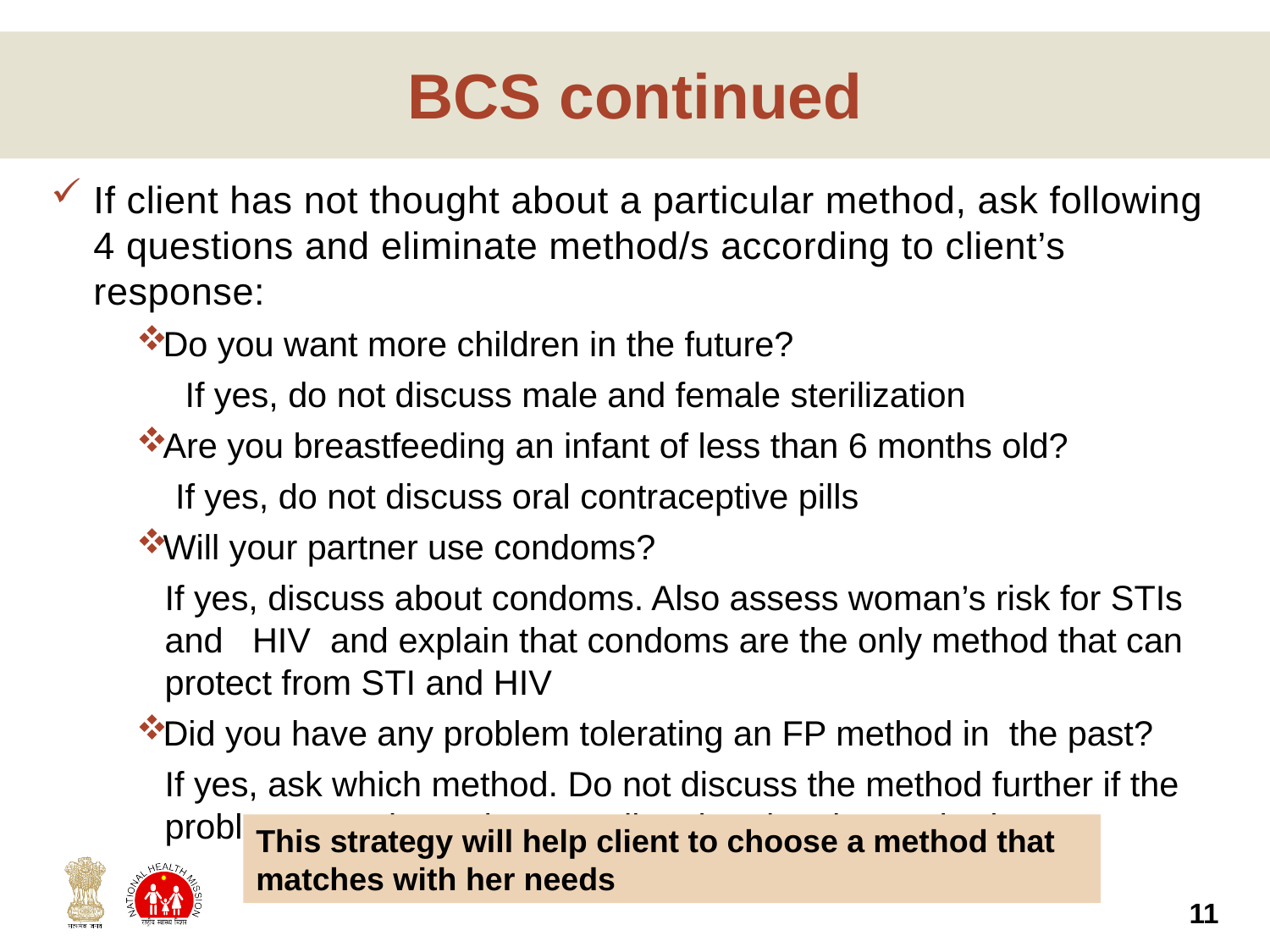

# BCS continued
If client has not thought about a particular method, ask following 4 questions and eliminate method/s according to client’s response:
Do you want more children in the future?
     If yes, do not discuss male and female sterilization
Are you breastfeeding an infant of less than 6 months old?
    If yes, do not discuss oral contraceptive pills
Will your partner use condoms?
If yes, discuss about condoms. Also assess woman’s risk for STIs and   HIV  and explain that condoms are the only method that can protect from STI and HIV
Did you have any problem tolerating an FP method in  the past?
If yes, ask which method. Do not discuss the method further if the problem experienced was really related to the method

This strategy will help client to choose a method that matches with her needs
11